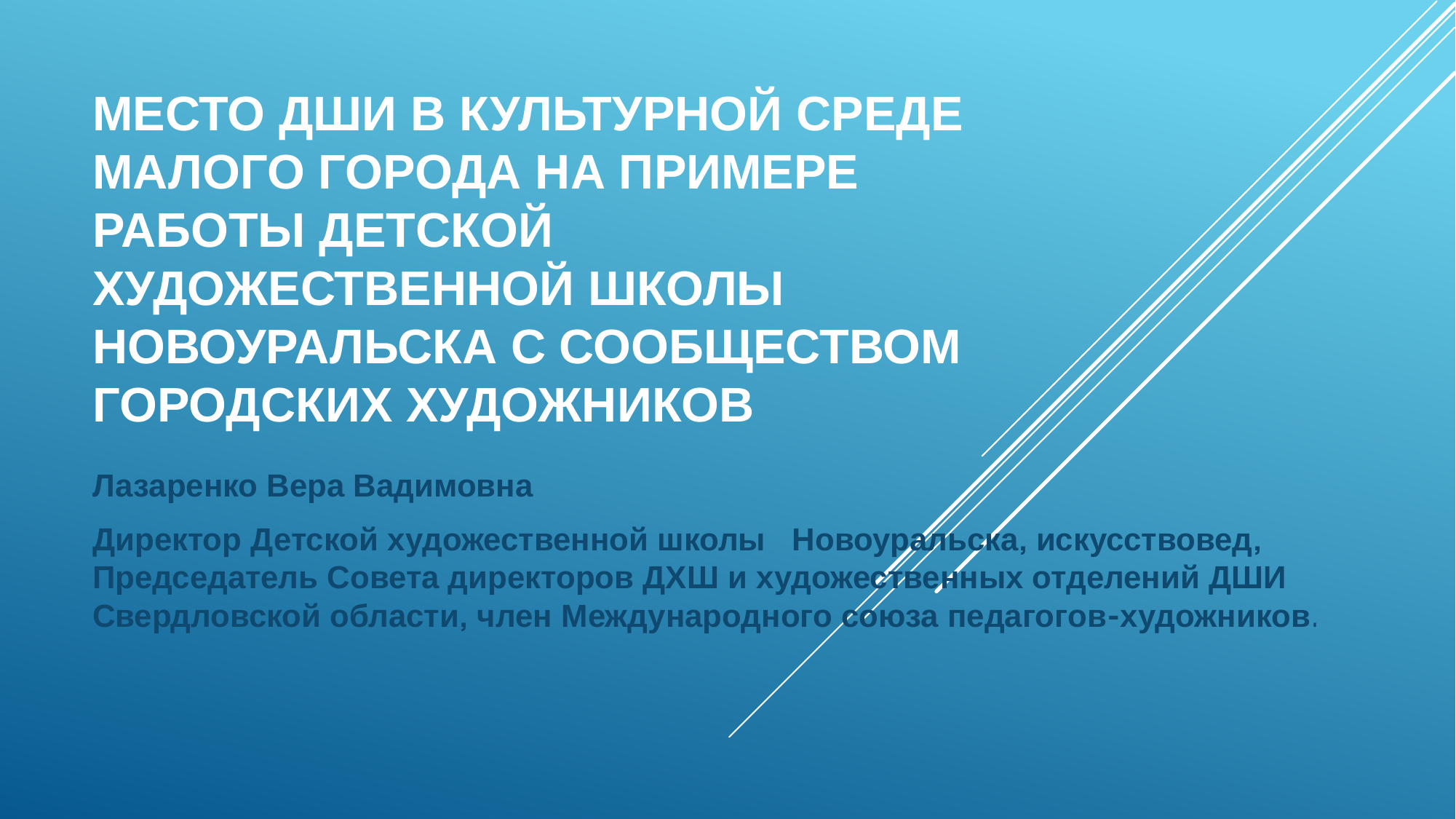

# Место ДШИ в культурной среде малого города на примере  работы Детской художественной школы Новоуральска с сообществом городских художников
Лазаренко Вера Вадимовна
Директор Детской художественной школы   Новоуральска, искусствовед, Председатель Совета директоров ДХШ и художественных отделений ДШИ Свердловской области, член Международного союза педагогов-художников.